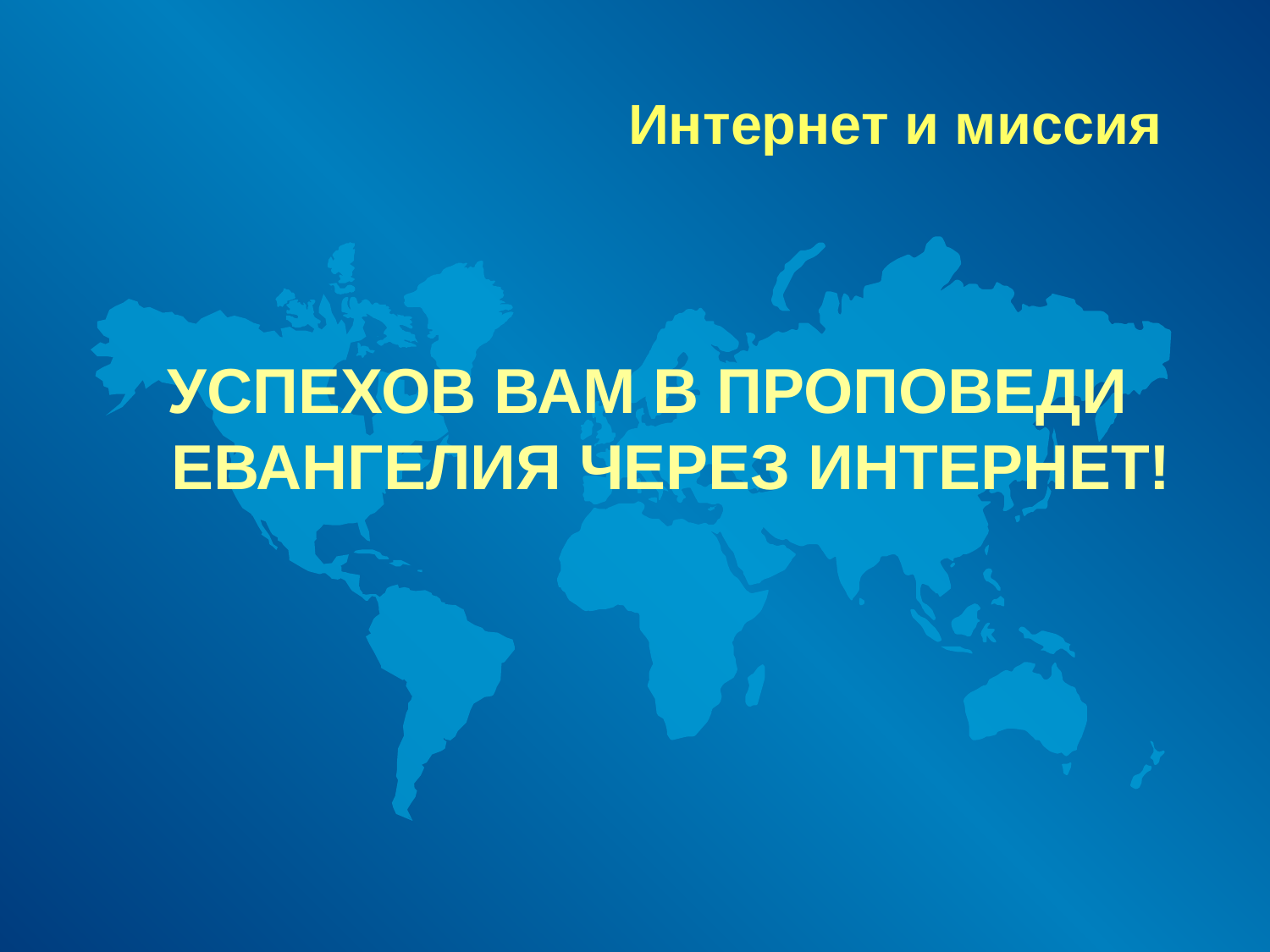

# Интернет и миссия

УСПЕХОВ ВАМ В ПРОПОВЕДИ ЕВАНГЕЛИЯ ЧЕРЕЗ ИНТЕРНЕТ!